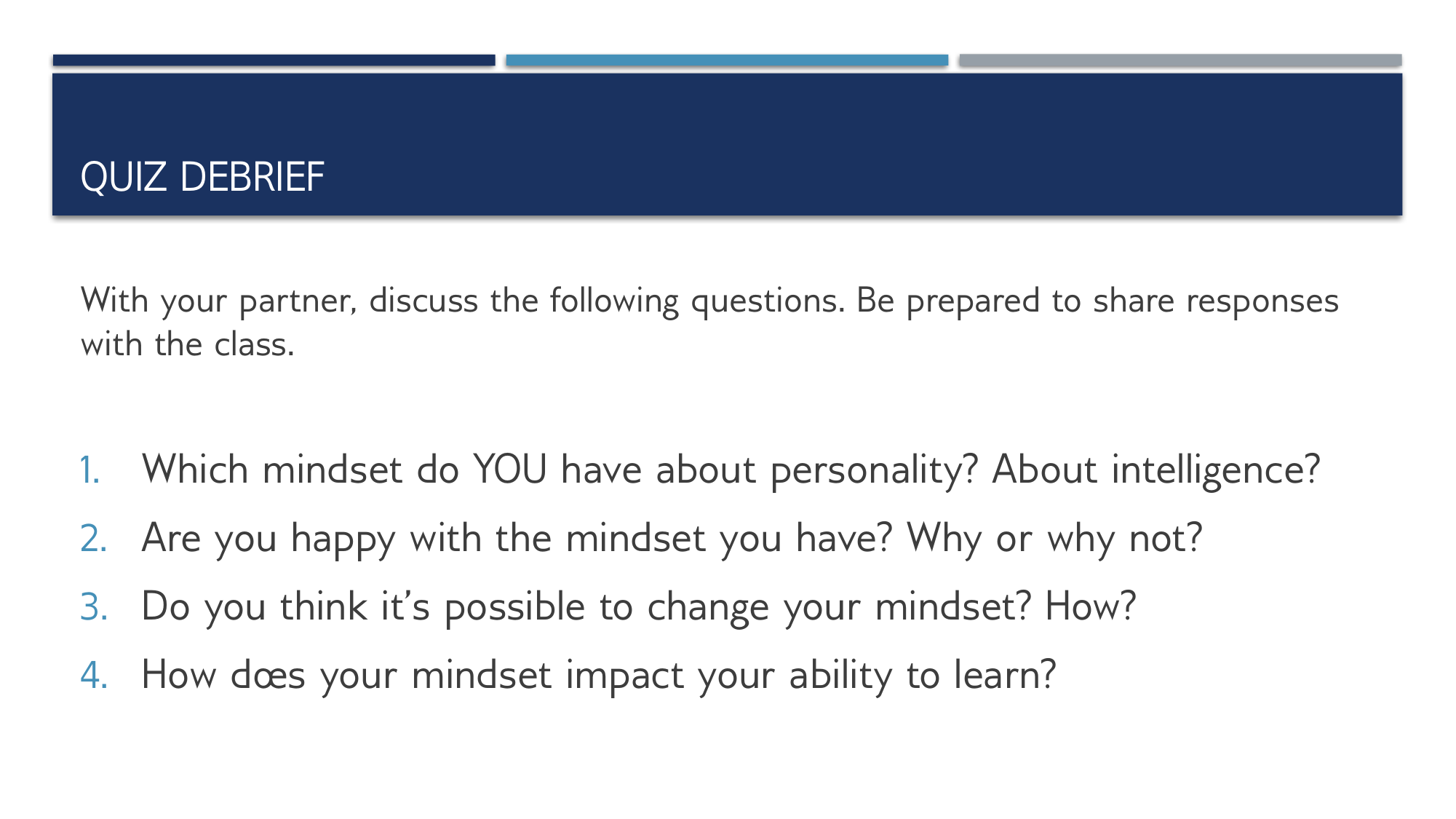

# Quiz debrief
With your partner, discuss the following questions. Be prepared to share responses with the class.

Which mindset do YOU have about personality? About intelligence?
Are you happy with the mindset you have? Why or why not?
Do you think it’s possible to change your mindset? How?
How does your mindset impact your ability to learn?